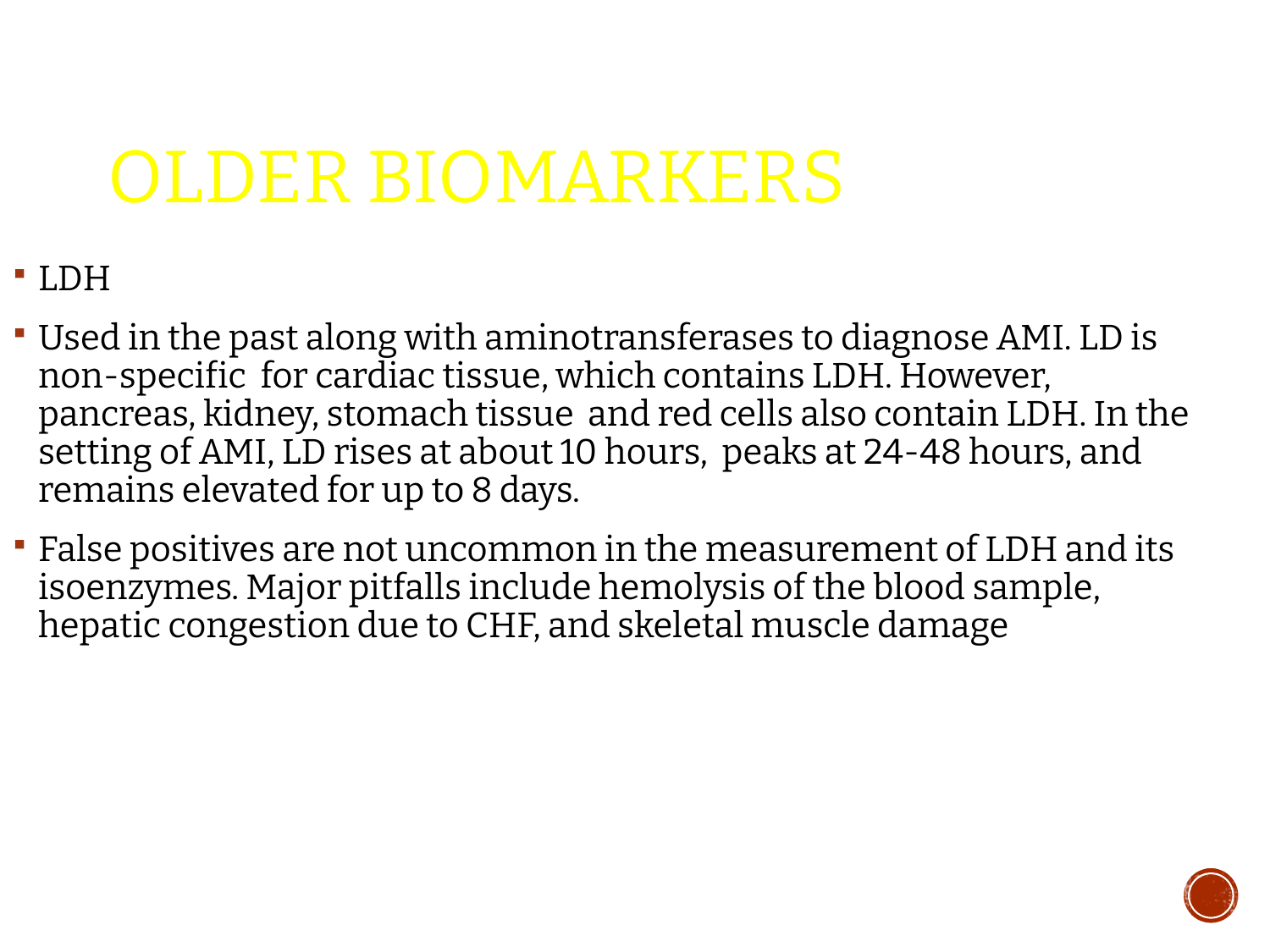

# Older BIOMARKERS
LDH
Used in the past along with aminotransferases to diagnose AMI. LD is non-specific  for cardiac tissue, which contains LDH. However, pancreas, kidney, stomach tissue  and red cells also contain LDH. In the setting of AMI, LD rises at about 10 hours,  peaks at 24-48 hours, and remains elevated for up to 8 days.
False positives are not uncommon in the measurement of LDH and its isoenzymes. Major pitfalls include hemolysis of the blood sample, hepatic congestion due to CHF, and skeletal muscle damage